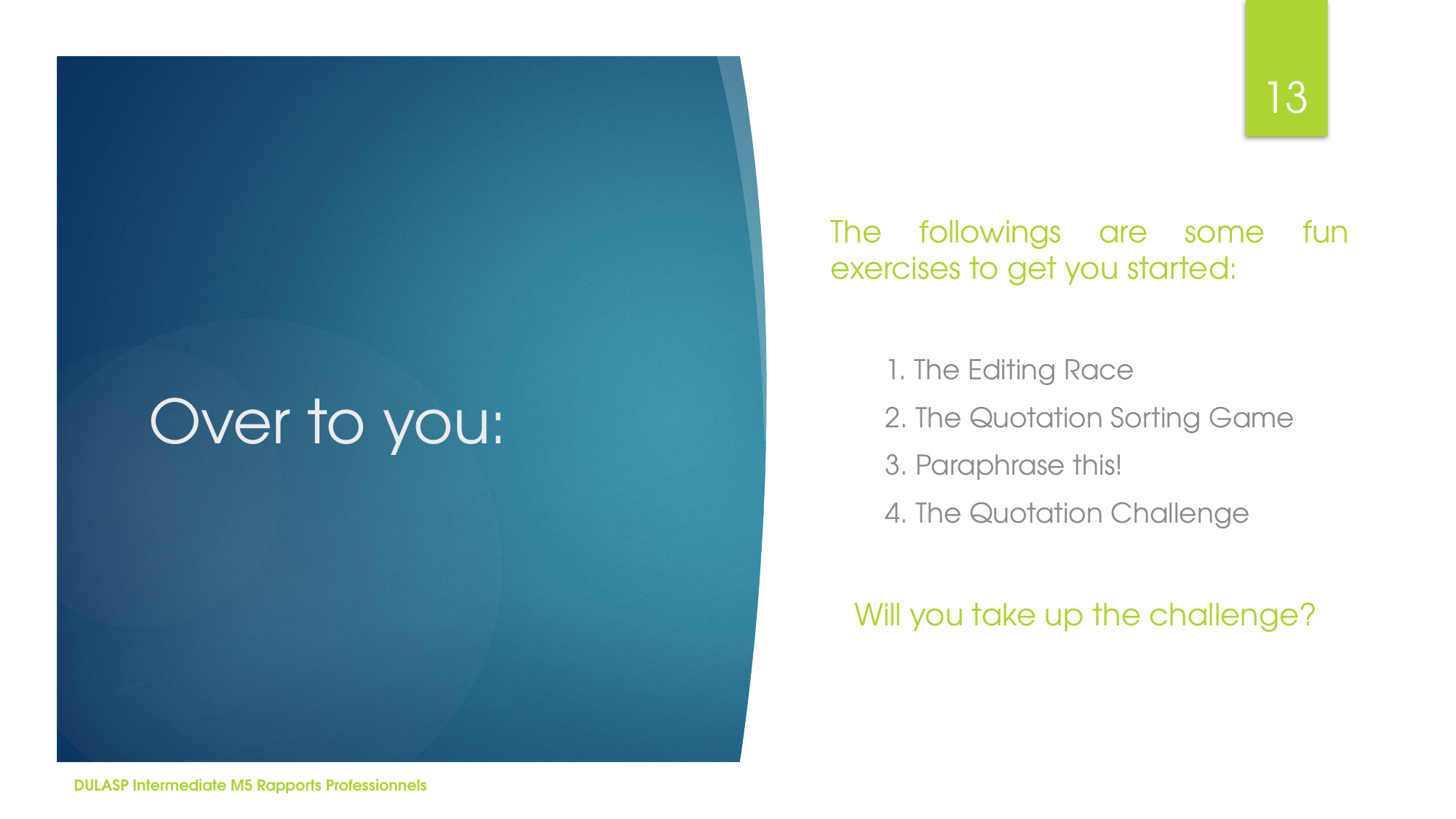

13
The followings are some fun exercises to get you started:

1. The Editing Race
2. The Quotation Sorting Game
3. Paraphrase this!
4. The Quotation Challenge

Will you take up the challenge?
# Over to you:
DULASP Intermediate M5 Rapports Professionnels